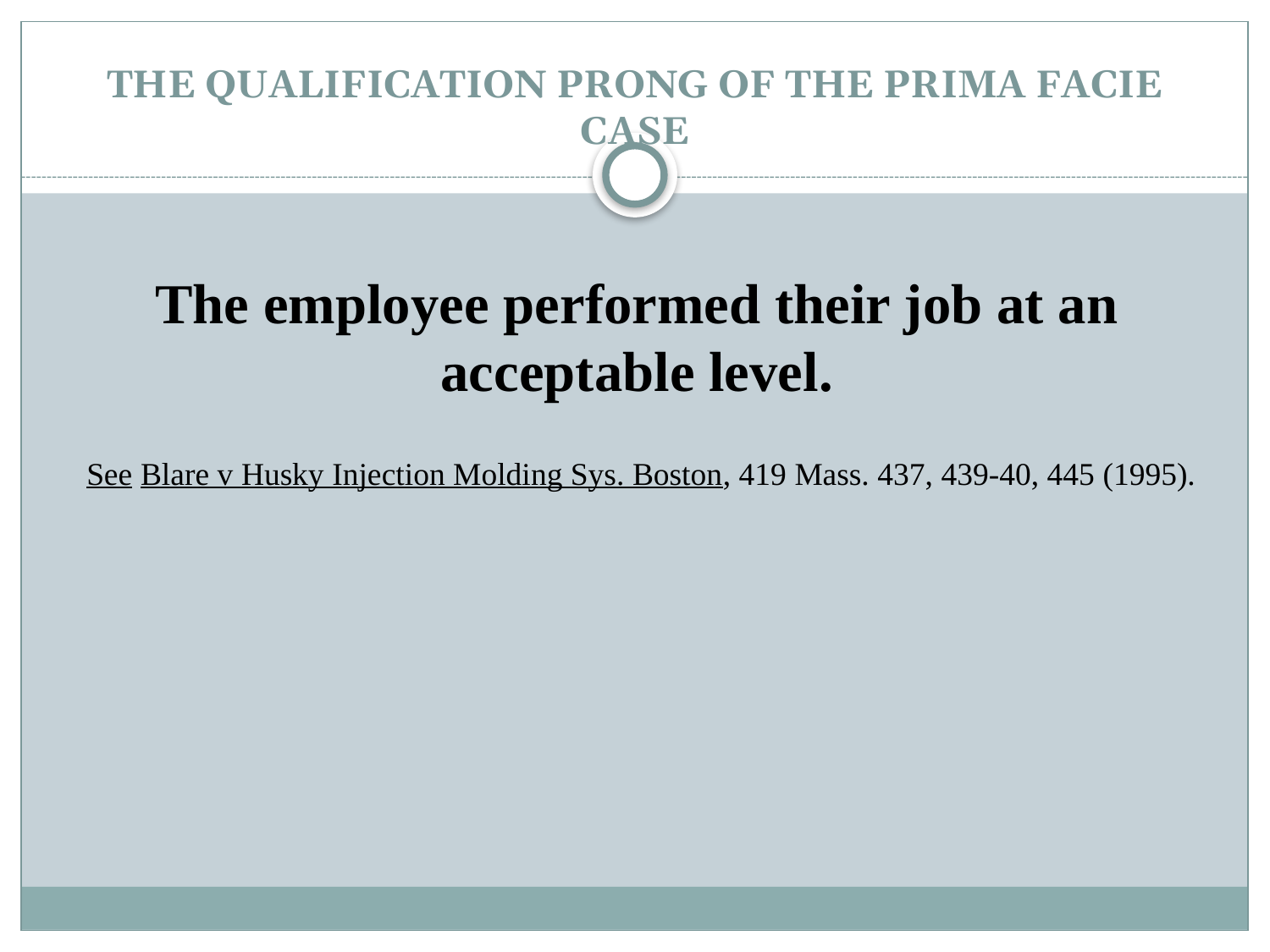

# THE QUALIFICATION PRONG OF THE PRIMA FACIE CASE

The employee performed their job at an acceptable level.

 See Blare v Husky Injection Molding Sys. Boston, 419 Mass. 437, 439-40, 445 (1995).